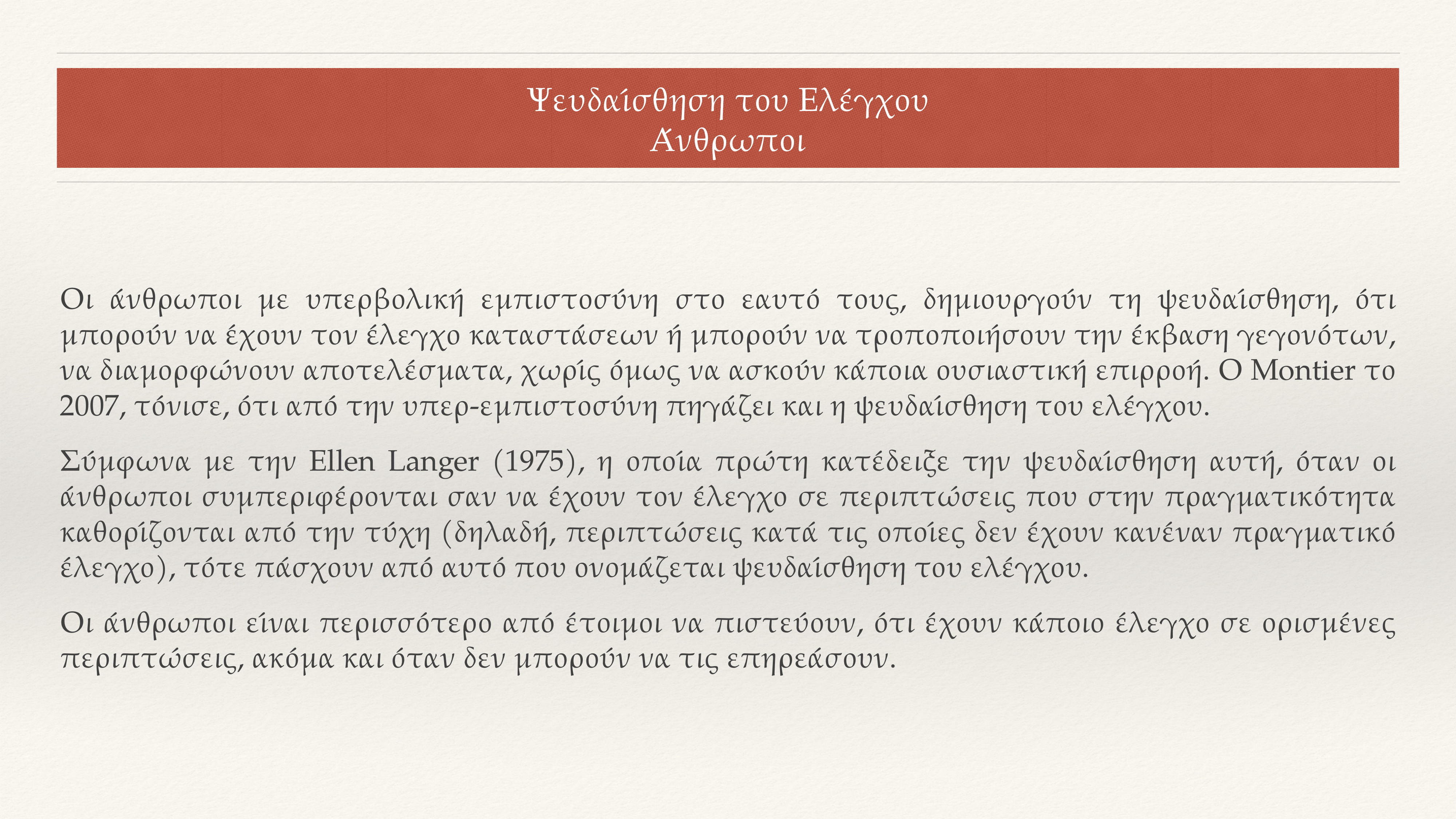

# Ψευδαίσθηση του Ελέγχου
Άνθρωποι
Οι άνθρωποι με υπερβολική εμπιστοσύνη στο εαυτό τους, δημιουργούν τη ψευδαίσθηση, ότι μπορούν να έχουν τον έλεγχο καταστάσεων ή μπορούν να τροποποιήσουν την έκβαση γεγονότων, να διαμορφώνουν αποτελέσματα, χωρίς όμως να ασκούν κάποια ουσιαστική επιρροή. Ο Montier το 2007, τόνισε, ότι από την υπερ-εμπιστοσύνη πηγάζει και η ψευδαίσθηση του ελέγχου.
Σύμφωνα με την Ellen Langer (1975), η οποία πρώτη κατέδειξε την ψευδαίσθηση αυτή, όταν οι άνθρωποι συμπεριφέρονται σαν να έχουν τον έλεγχο σε περιπτώσεις που στην πραγματικότητα καθορίζονται από την τύχη (δηλαδή, περιπτώσεις κατά τις οποίες δεν έχουν κανέναν πραγματικό έλεγχο), τότε πάσχουν από αυτό που ονομάζεται ψευδαίσθηση του ελέγχου.
Οι άνθρωποι είναι περισσότερο από έτοιμοι να πιστεύουν, ότι έχουν κάποιο έλεγχο σε ορισμένες περιπτώσεις, ακόμα και όταν δεν μπορούν να τις επηρεάσουν.